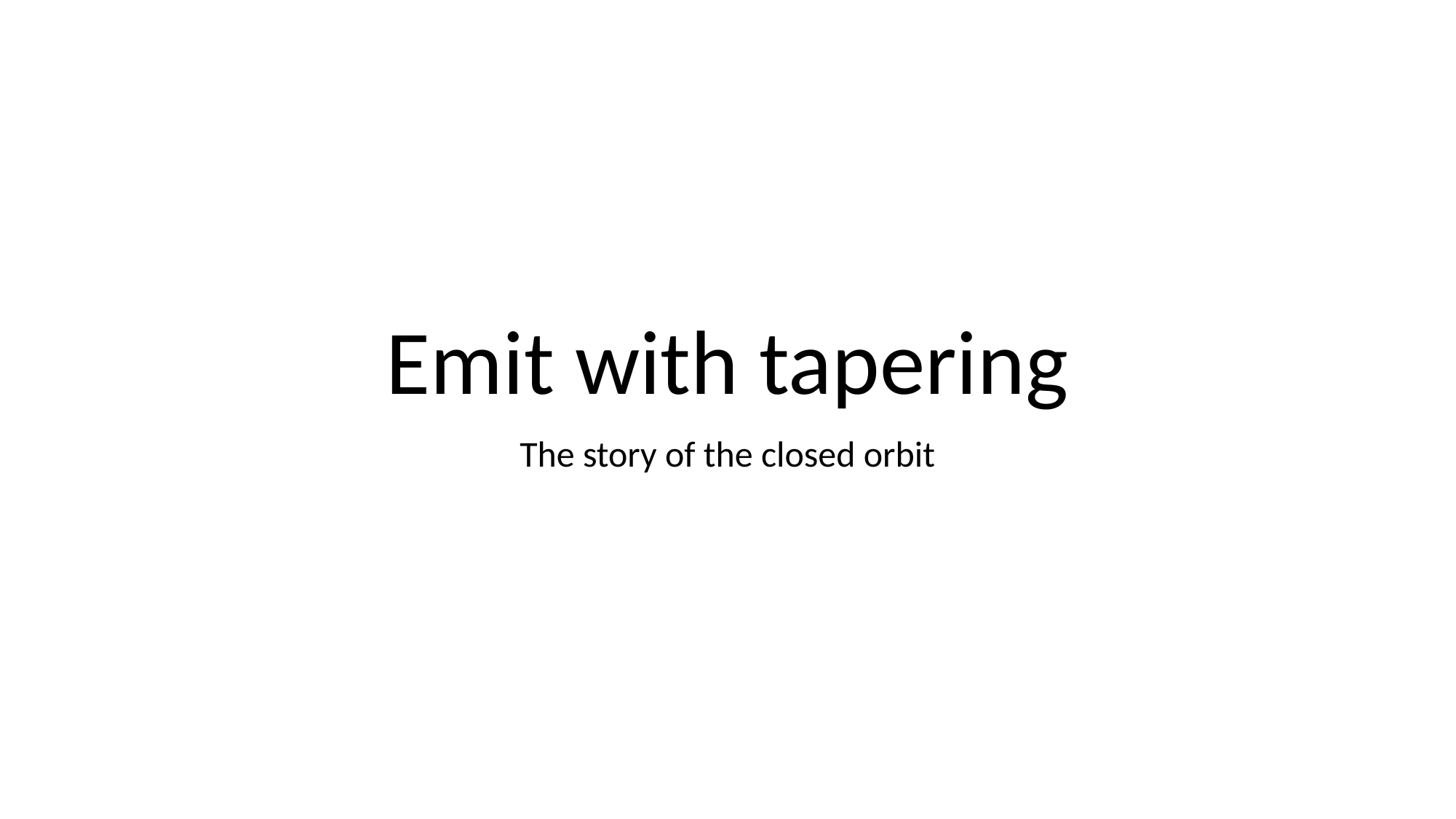

# Emit with tapering
The story of the closed orbit